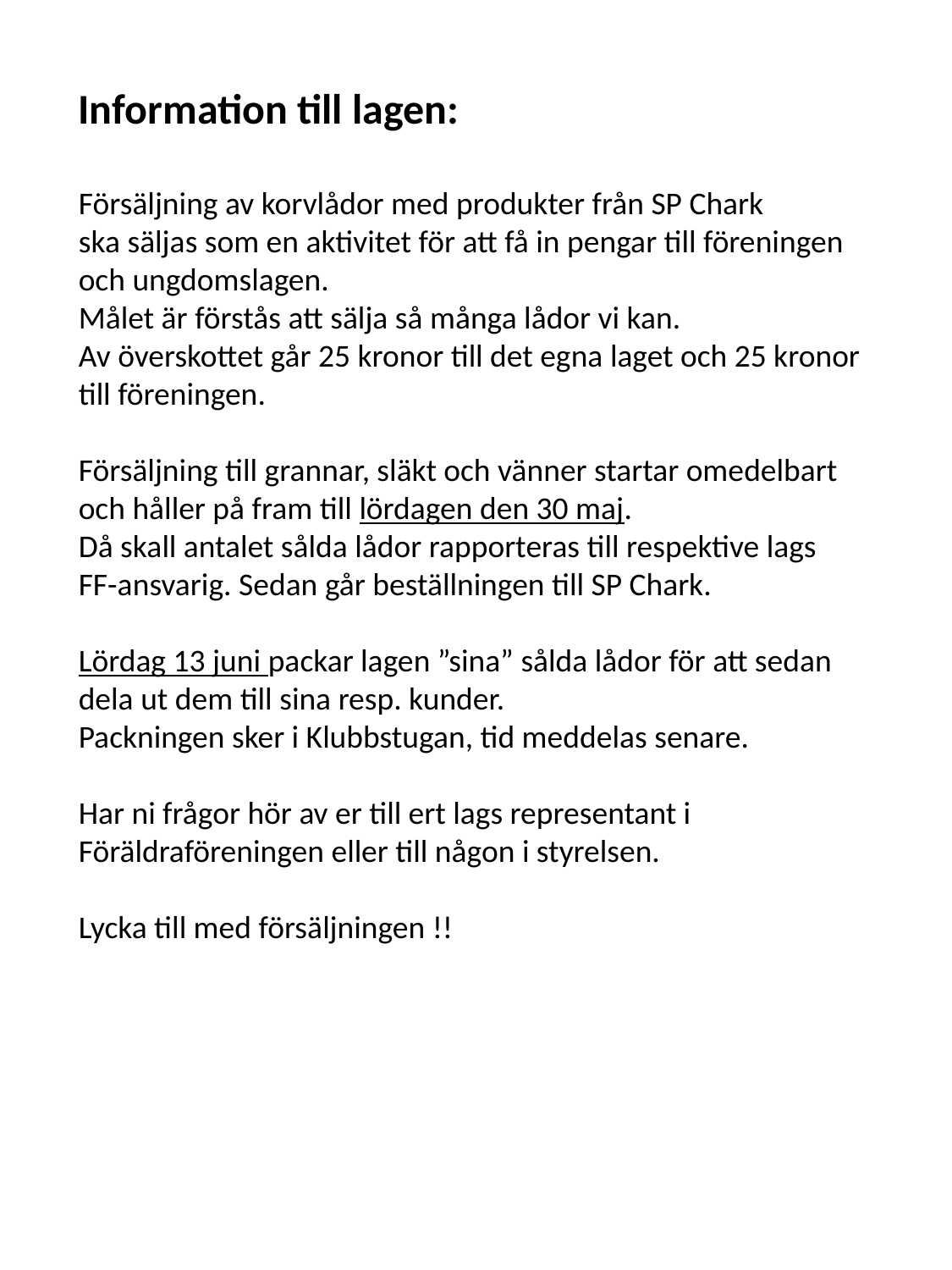

Information till lagen:

Försäljning av korvlådor med produkter från SP Chark
ska säljas som en aktivitet för att få in pengar till föreningen och ungdomslagen.
Målet är förstås att sälja så många lådor vi kan.
Av överskottet går 25 kronor till det egna laget och 25 kronor till föreningen.

Försäljning till grannar, släkt och vänner startar omedelbart och håller på fram till lördagen den 30 maj.
Då skall antalet sålda lådor rapporteras till respektive lags
FF-ansvarig. Sedan går beställningen till SP Chark.

Lördag 13 juni packar lagen ”sina” sålda lådor för att sedan dela ut dem till sina resp. kunder.
Packningen sker i Klubbstugan, tid meddelas senare.

Har ni frågor hör av er till ert lags representant i Föräldraföreningen eller till någon i styrelsen.

Lycka till med försäljningen !!